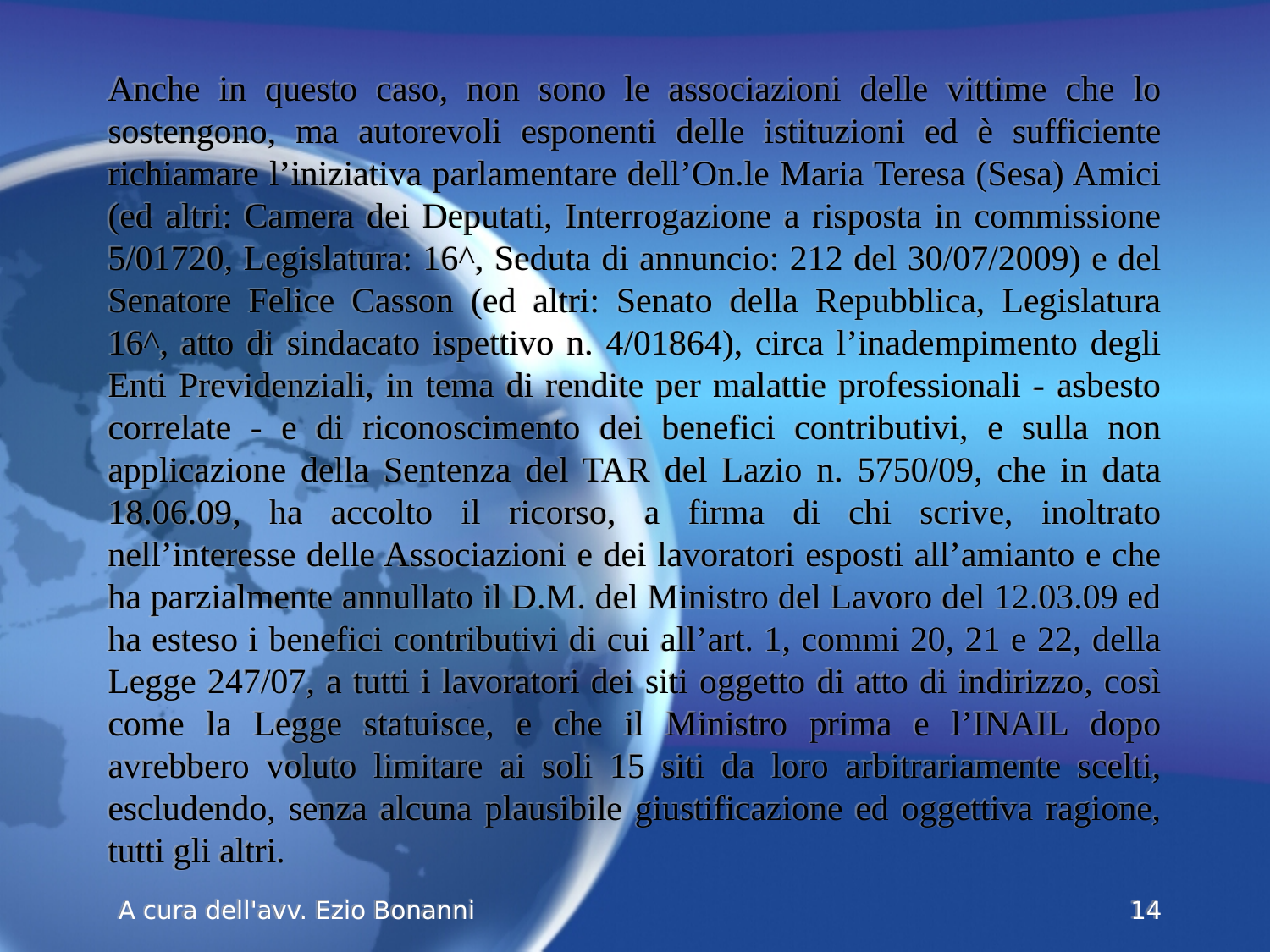

Anche in questo caso, non sono le associazioni delle vittime che lo sostengono, ma autorevoli esponenti delle istituzioni ed è sufficiente richiamare l’iniziativa parlamentare dell’On.le Maria Teresa (Sesa) Amici (ed altri: Camera dei Deputati, Interrogazione a risposta in commissione 5/01720, Legislatura: 16^, Seduta di annuncio: 212 del 30/07/2009) e del Senatore Felice Casson (ed altri: Senato della Repubblica, Legislatura 16^, atto di sindacato ispettivo n. 4/01864), circa l’inadempimento degli Enti Previdenziali, in tema di rendite per malattie professionali - asbesto correlate - e di riconoscimento dei benefici contributivi, e sulla non applicazione della Sentenza del TAR del Lazio n. 5750/09, che in data 18.06.09, ha accolto il ricorso, a firma di chi scrive, inoltrato nell’interesse delle Associazioni e dei lavoratori esposti all’amianto e che ha parzialmente annullato il D.M. del Ministro del Lavoro del 12.03.09 ed ha esteso i benefici contributivi di cui all’art. 1, commi 20, 21 e 22, della Legge 247/07, a tutti i lavoratori dei siti oggetto di atto di indirizzo, così come la Legge statuisce, e che il Ministro prima e l’INAIL dopo avrebbero voluto limitare ai soli 15 siti da loro arbitrariamente scelti, escludendo, senza alcuna plausibile giustificazione ed oggettiva ragione, tutti gli altri.
A cura dell'avv. Ezio Bonanni
14